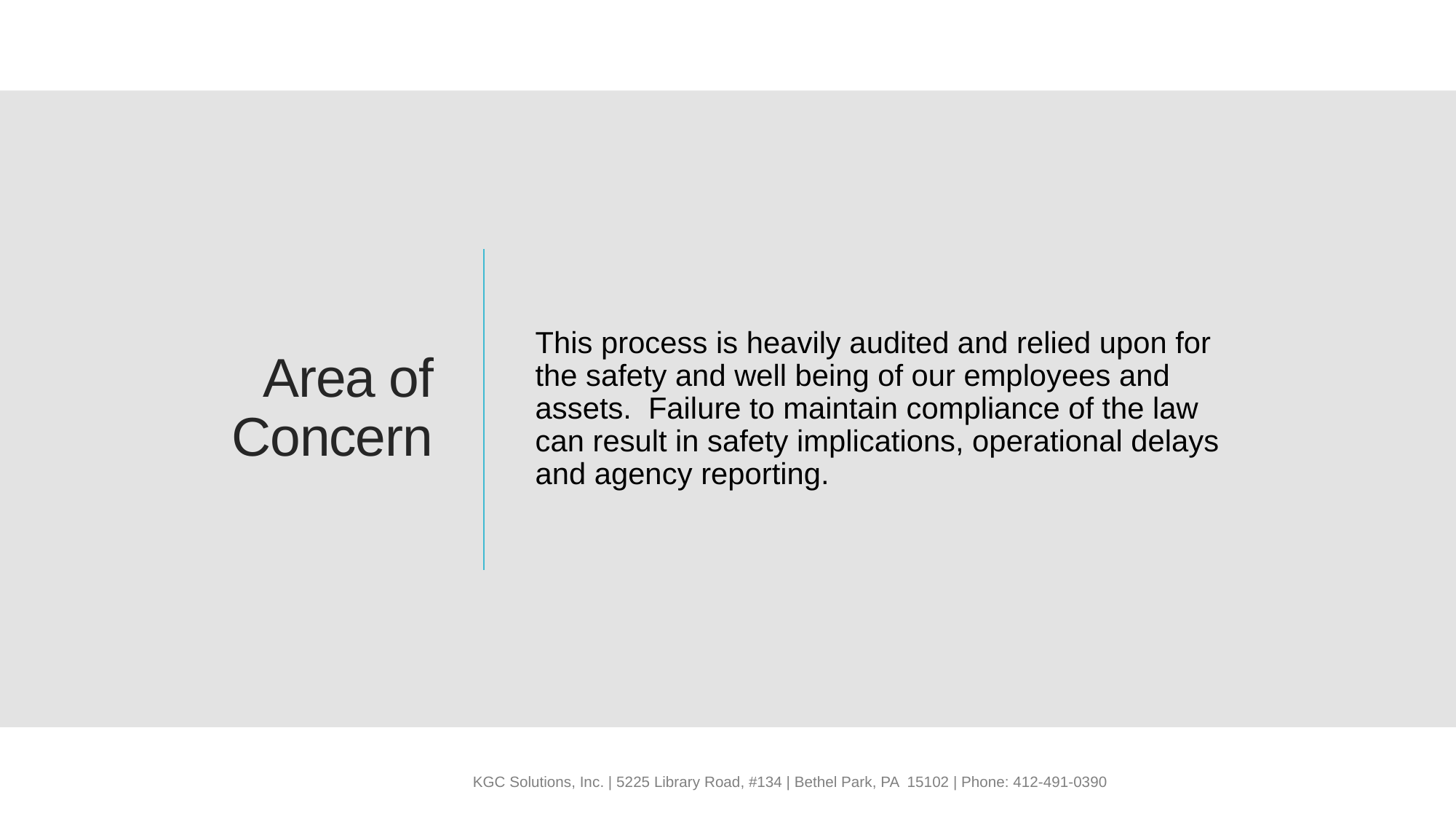

This process is heavily audited and relied upon for the safety and well being of our employees and assets.  Failure to maintain compliance of the law can result in safety implications, operational delays and agency reporting.
# Area of Concern
KGC Solutions, Inc. | 5225 Library Road, #134 | Bethel Park, PA  15102 | Phone: 412-491-0390